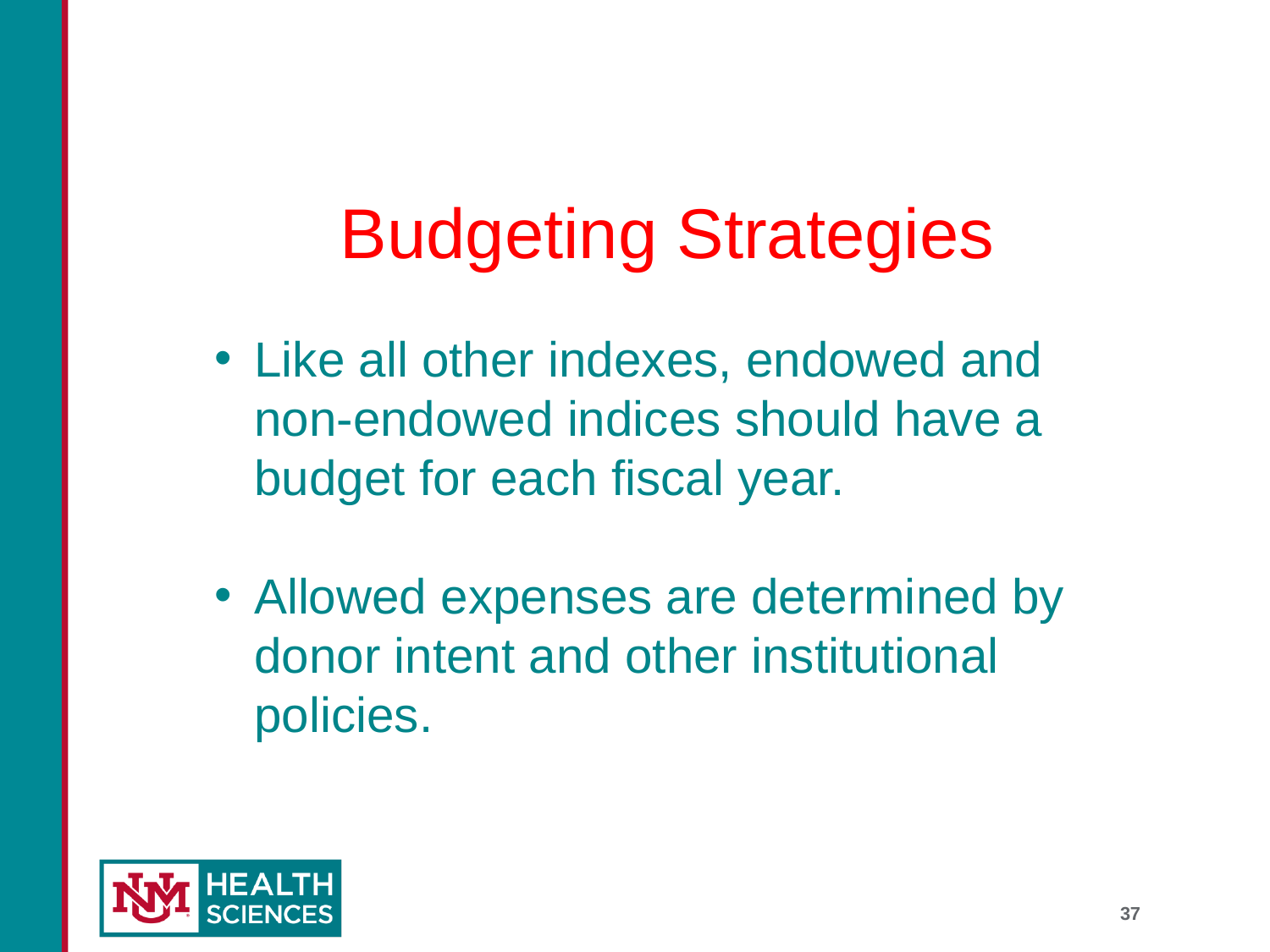

Budgeting Strategies
Like all other indexes, endowed and non-endowed indices should have a budget for each fiscal year.

Allowed expenses are determined by donor intent and other institutional policies.

37